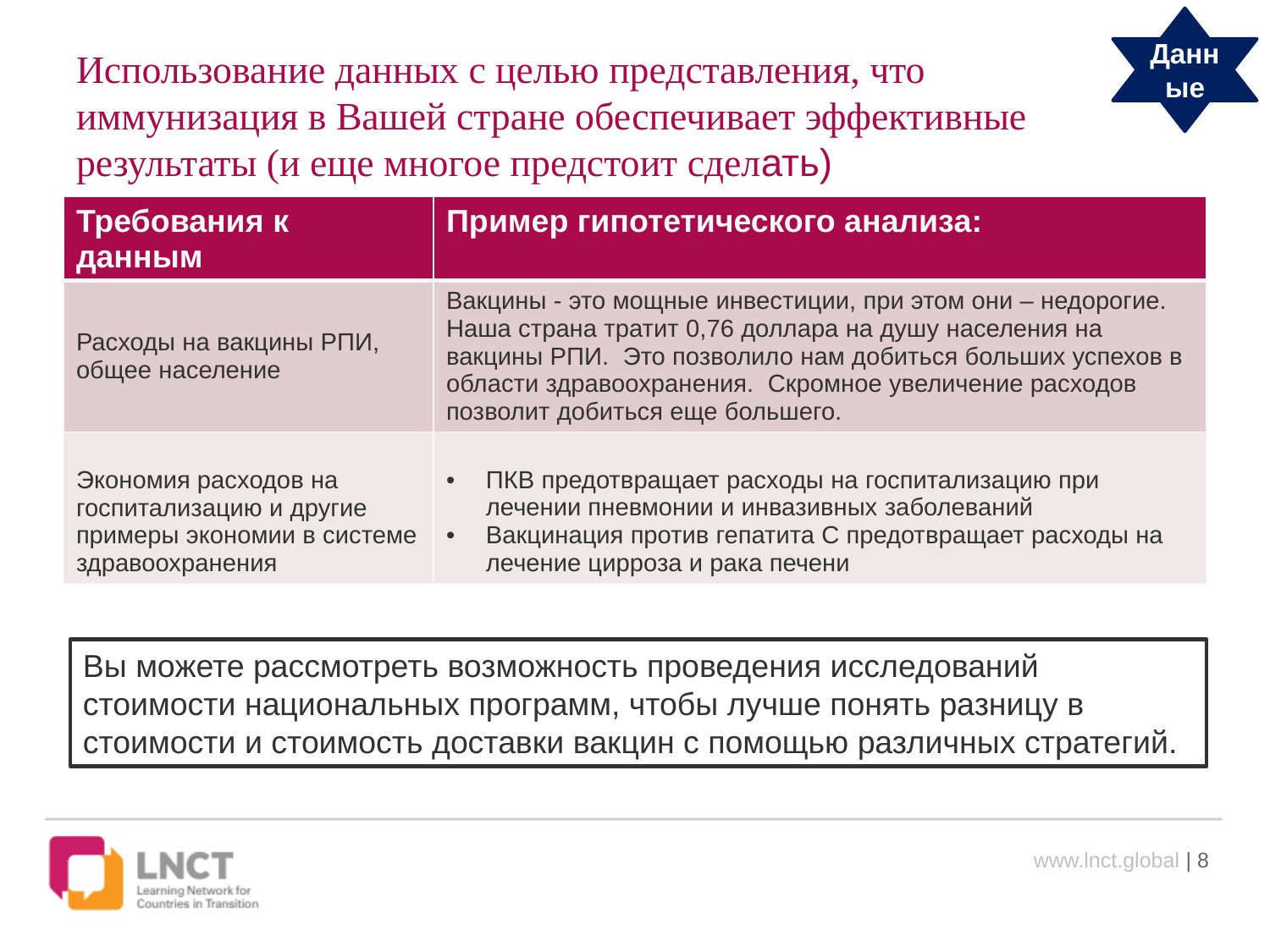

Данные
# Использование данных с целью представления, что иммунизация в Вашей стране обеспечивает эффективные результаты (и еще многое предстоит сделать)
| Требования к данным | Пример гипотетического анализа: |
| --- | --- |
| Расходы на вакцины РПИ, общее население | Вакцины - это мощные инвестиции, при этом они – недорогие. Наша страна тратит 0,76 доллара на душу населения на вакцины РПИ. Это позволило нам добиться больших успехов в области здравоохранения. Скромное увеличение расходов позволит добиться еще большего. |
| Экономия расходов на госпитализацию и другие примеры экономии в системе здравоохранения | ПКВ предотвращает расходы на госпитализацию при лечении пневмонии и инвазивных заболеваний Вакцинация против гепатита С предотвращает расходы на лечение цирроза и рака печени |
Вы можете рассмотреть возможность проведения исследований стоимости национальных программ, чтобы лучше понять разницу в стоимости и стоимость доставки вакцин с помощью различных стратегий.
www.lnct.global | 8